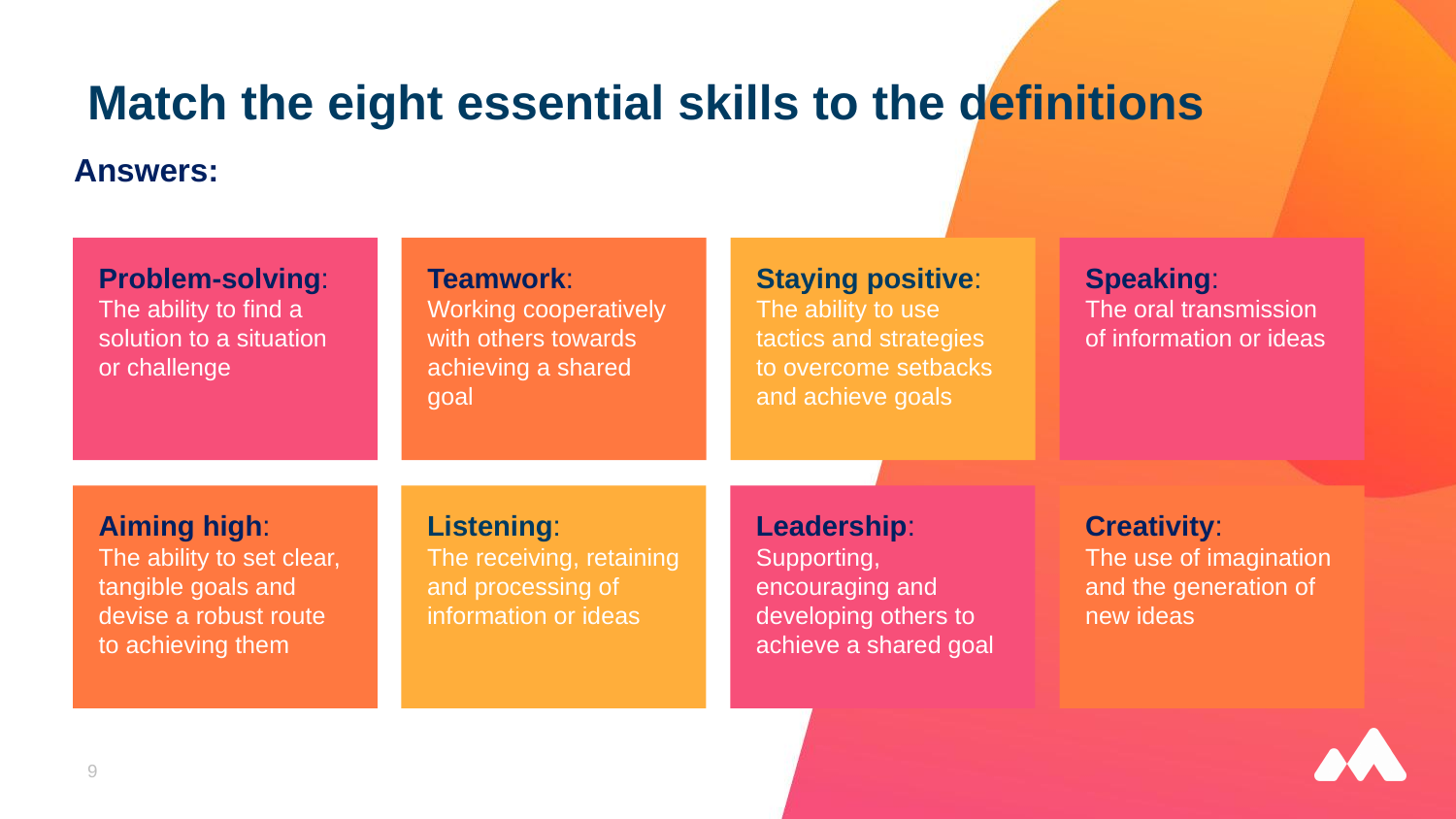

# Match the eight essential skills to the definitions
  Answers:
Problem-solving: The ability to find a solution to a situation or challenge
Teamwork:
Working cooperatively with others towards achieving a shared goal
Staying positive: The ability to use tactics and strategies to overcome setbacks and achieve goals
Speaking:
The oral transmission of information or ideas
Aiming high:
The ability to set clear, tangible goals and devise a robust route to achieving them
Listening:
The receiving, retaining and processing of information or ideas
Leadership: Supporting, encouraging and developing others to achieve a shared goal
Creativity:
The use of imagination and the generation of new ideas
9